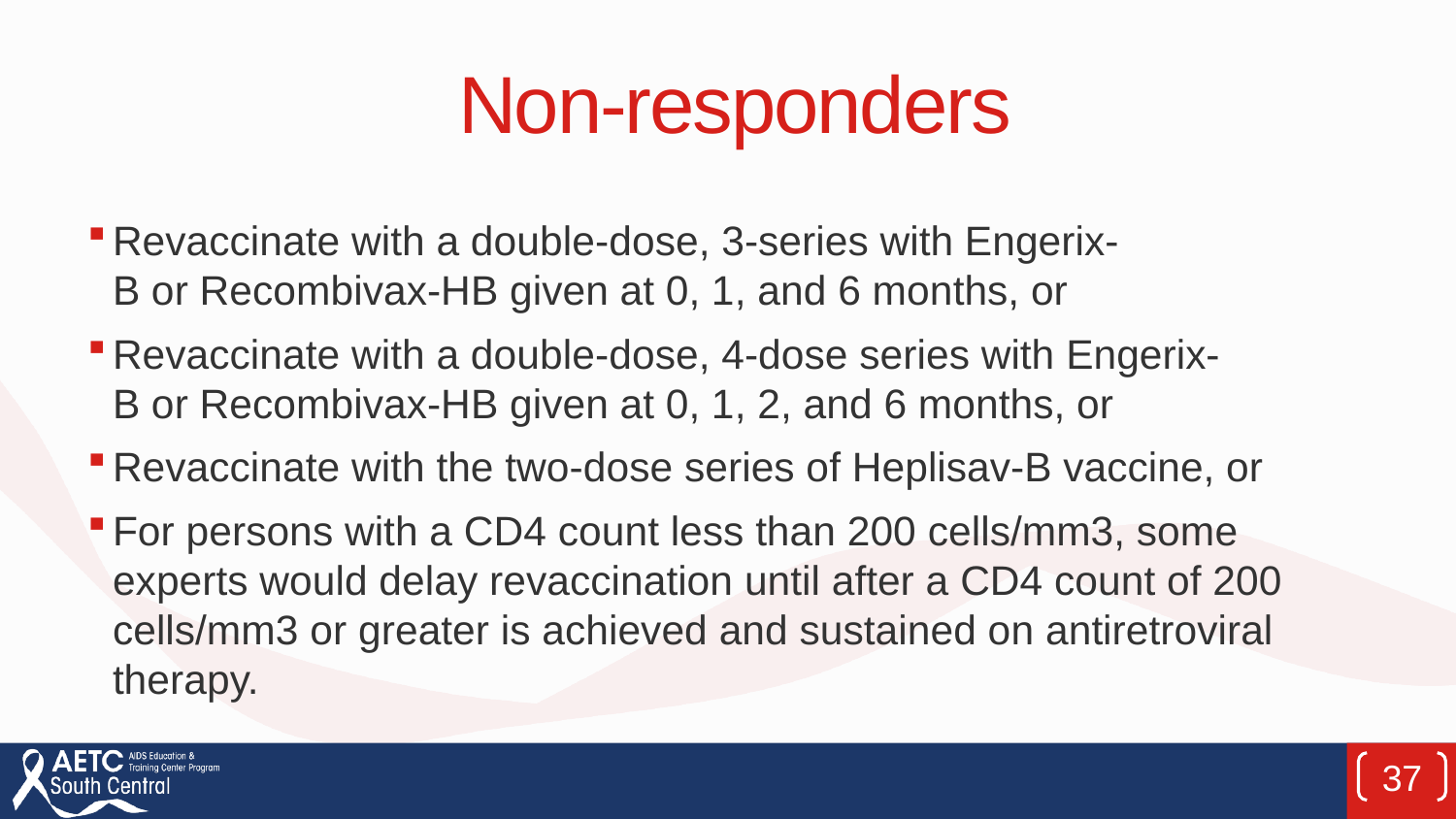

# Non-responders

Revaccinate with a double-dose, 3-series with Engerix-B or Recombivax-HB given at 0, 1, and 6 months, or
Revaccinate with a double-dose, 4-dose series with Engerix-B or Recombivax-HB given at 0, 1, 2, and 6 months, or
Revaccinate with the two-dose series of Heplisav-B vaccine, or
For persons with a CD4 count less than 200 cells/mm3, some experts would delay revaccination until after a CD4 count of 200 cells/mm3 or greater is achieved and sustained on antiretroviral therapy.

37